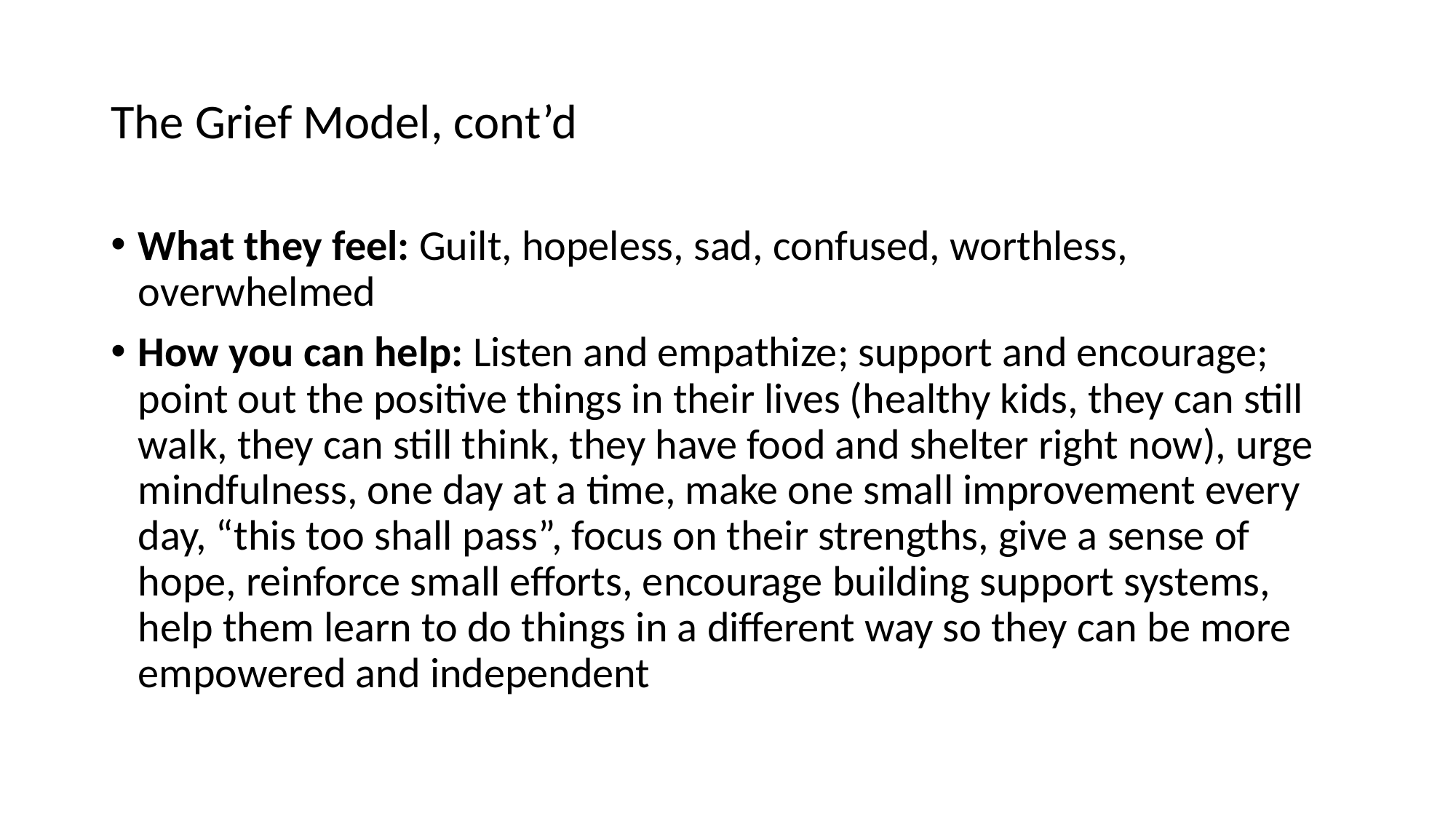

# The Grief Model, cont’d
What they feel: Guilt, hopeless, sad, confused, worthless, overwhelmed
How you can help: Listen and empathize; support and encourage;  point out the positive things in their lives (healthy kids, they can still walk, they can still think, they have food and shelter right now), urge mindfulness, one day at a time, make one small improvement every day, “this too shall pass”, focus on their strengths, give a sense of hope, reinforce small efforts, encourage building support systems, help them learn to do things in a different way so they can be more empowered and independent